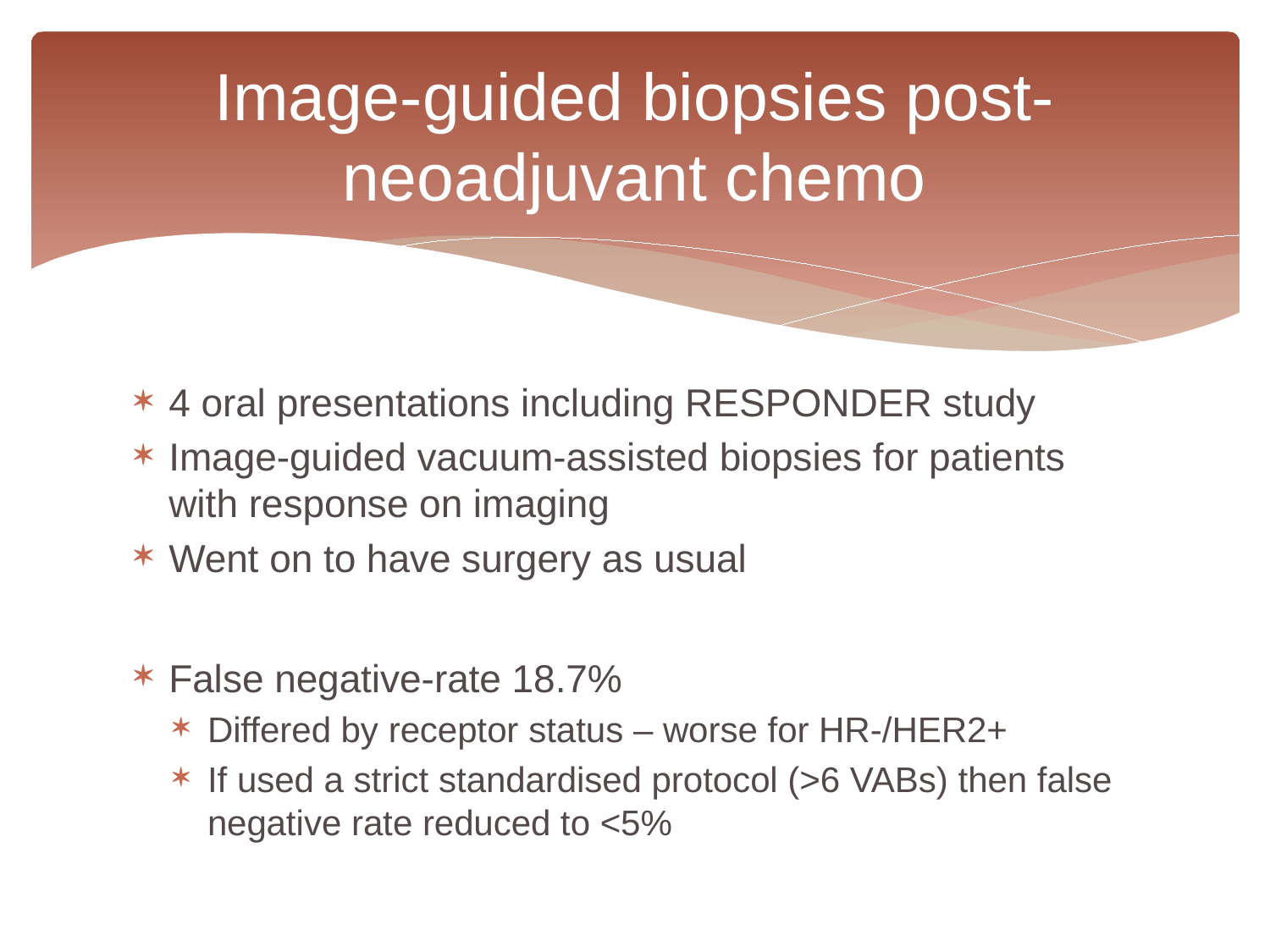

# Image-guided biopsies post-neoadjuvant chemo
4 oral presentations including RESPONDER study
Image-guided vacuum-assisted biopsies for patients with response on imaging
Went on to have surgery as usual

False negative-rate 18.7%
Differed by receptor status – worse for HR-/HER2+
If used a strict standardised protocol (>6 VABs) then false negative rate reduced to <5%